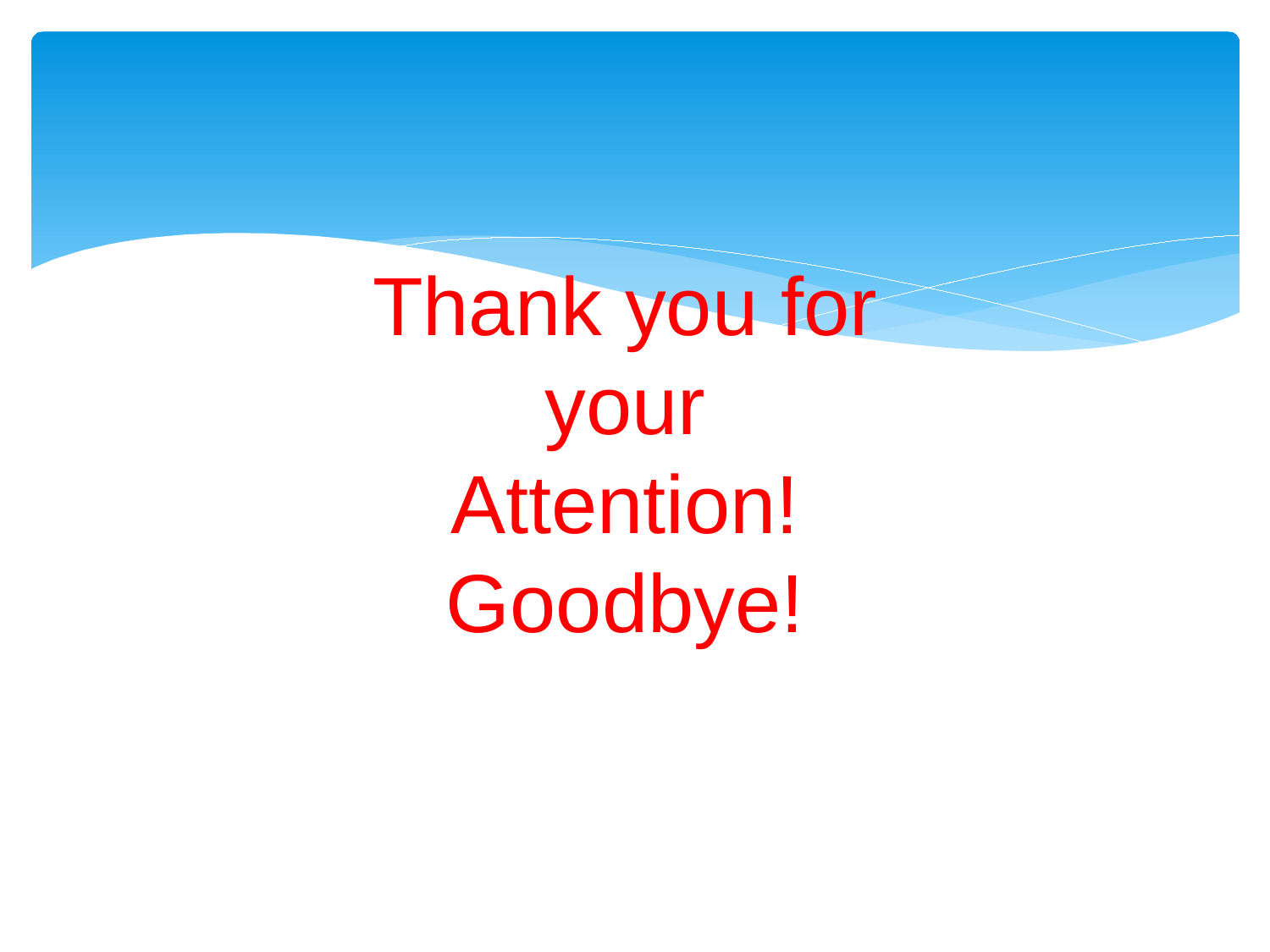

# Thank you for your Attention! Goodbye!